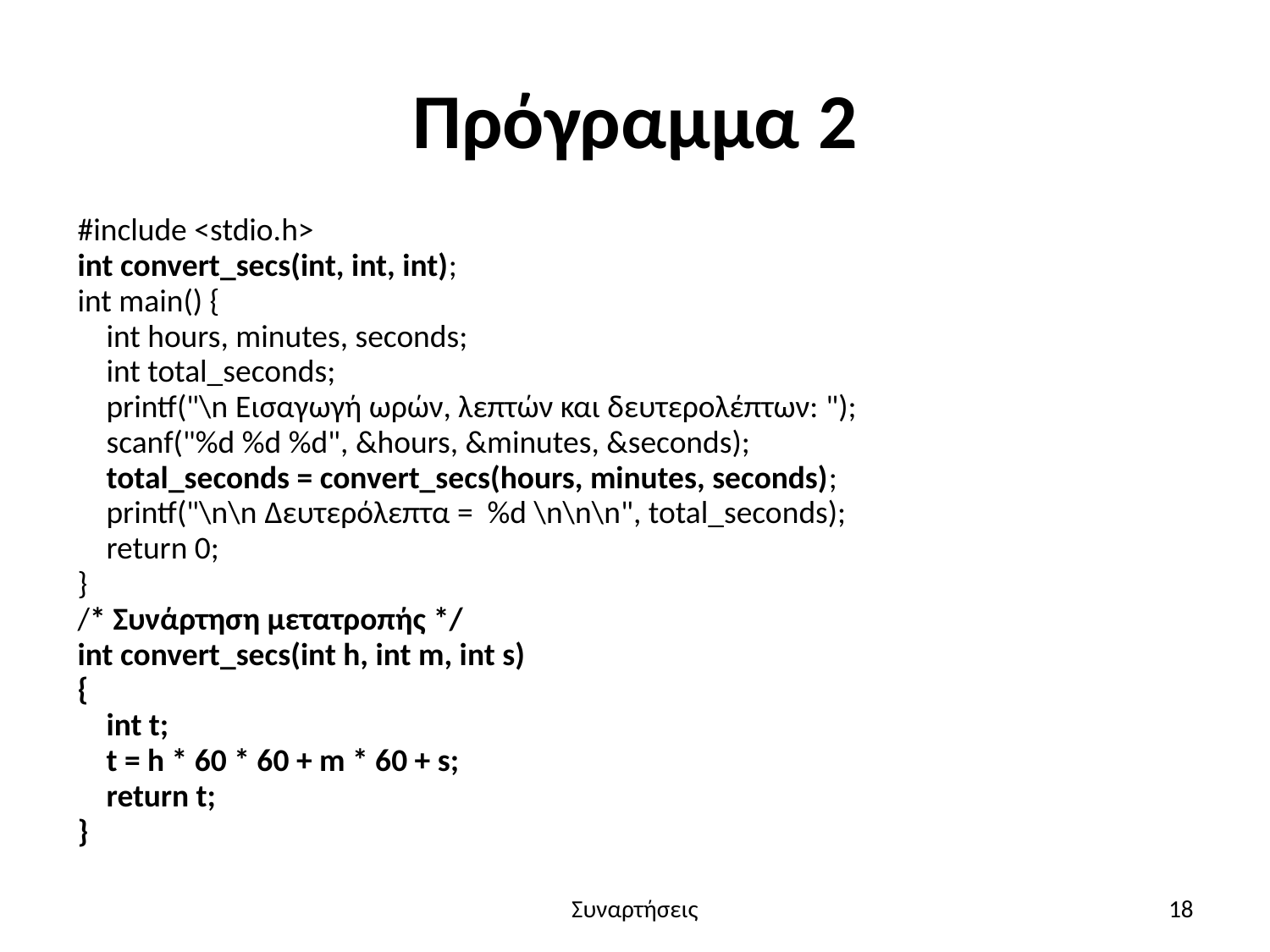

# Πρόγραμμα 2
#include <stdio.h>
int convert_secs(int, int, int);
int main() {
    int hours, minutes, seconds;
    int total_seconds;
    printf("\n Εισαγωγή ωρών, λεπτών και δευτερολέπτων: ");
    scanf("%d %d %d", &hours, &minutes, &seconds);
    total_seconds = convert_secs(hours, minutes, seconds);
    printf("\n\n Δευτερόλεπτα =  %d \n\n\n", total_seconds);
    return 0;
}
/* Συνάρτηση μετατροπής */
int convert_secs(int h, int m, int s)
{
    int t;
    t = h * 60 * 60 + m * 60 + s;
    return t;
}

Συναρτήσεις
18